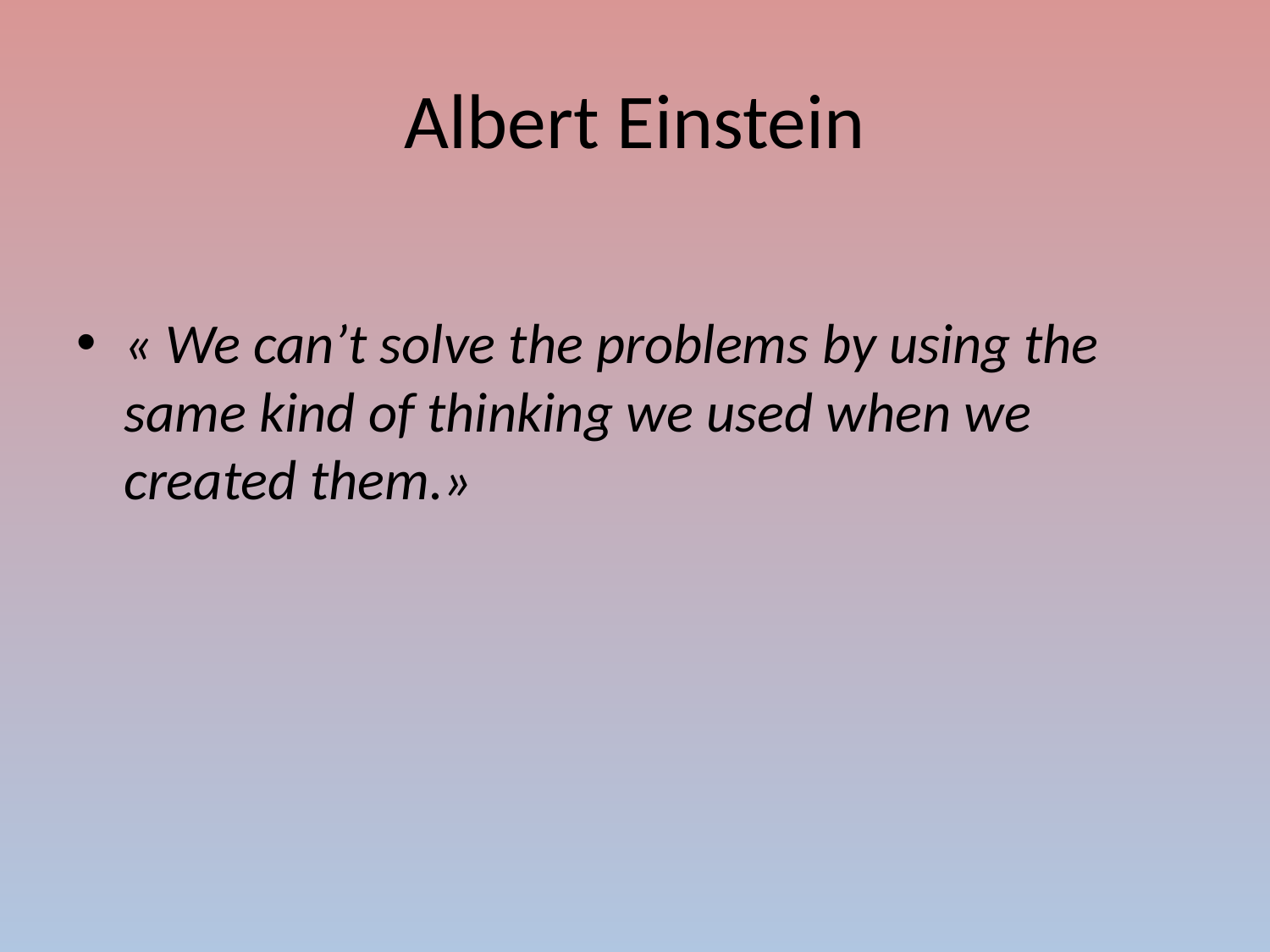

# Albert Einstein

« We can’t solve the problems by using the same kind of thinking we used when we created them.»